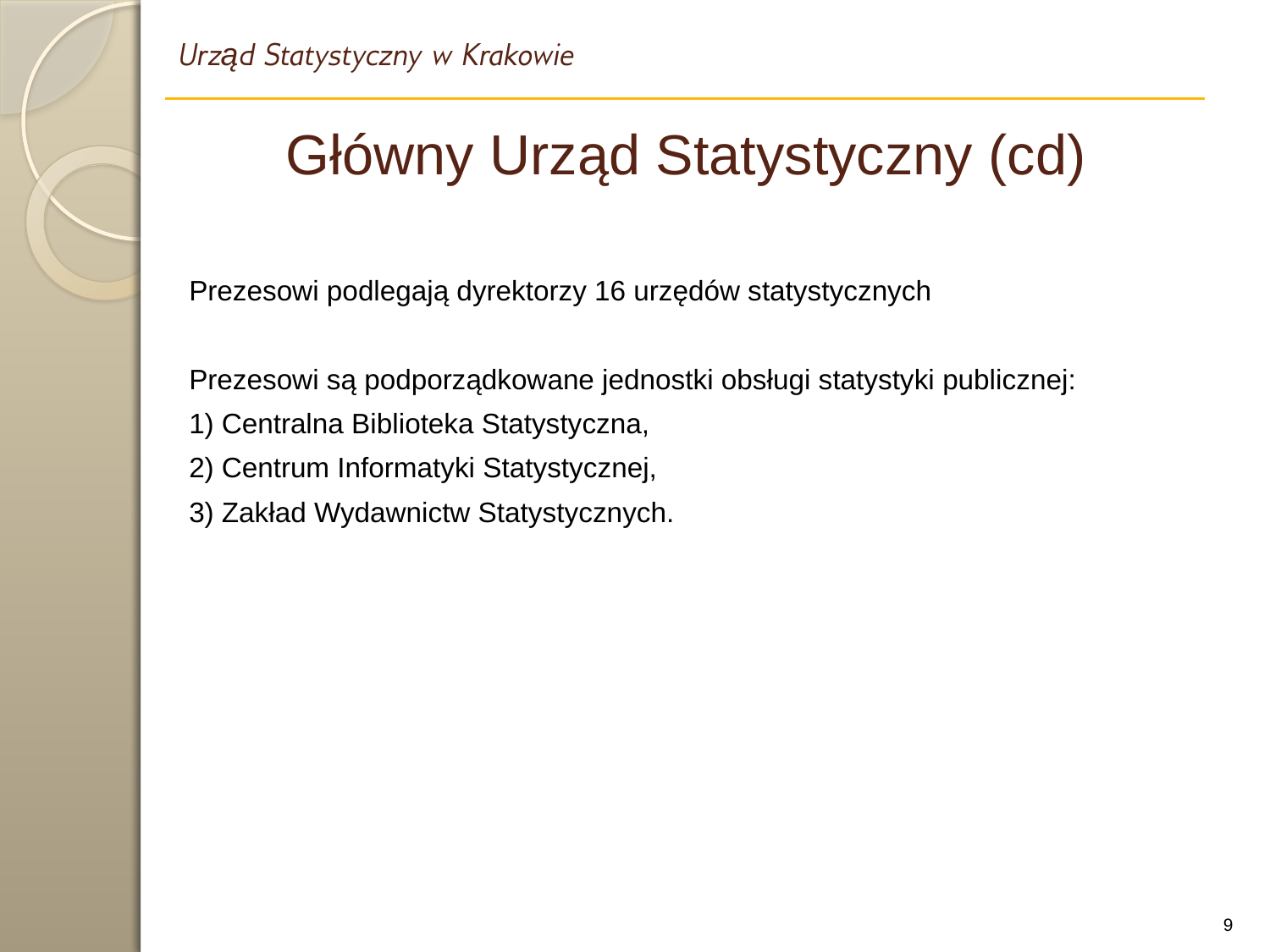

Urząd Statystyczny w Krakowie
Główny Urząd Statystyczny (cd)
Prezesowi podlegają dyrektorzy 16 urzędów statystycznych

Prezesowi są podporządkowane jednostki obsługi statystyki publicznej:
1) Centralna Biblioteka Statystyczna,
2) Centrum Informatyki Statystycznej,
3) Zakład Wydawnictw Statystycznych.

9